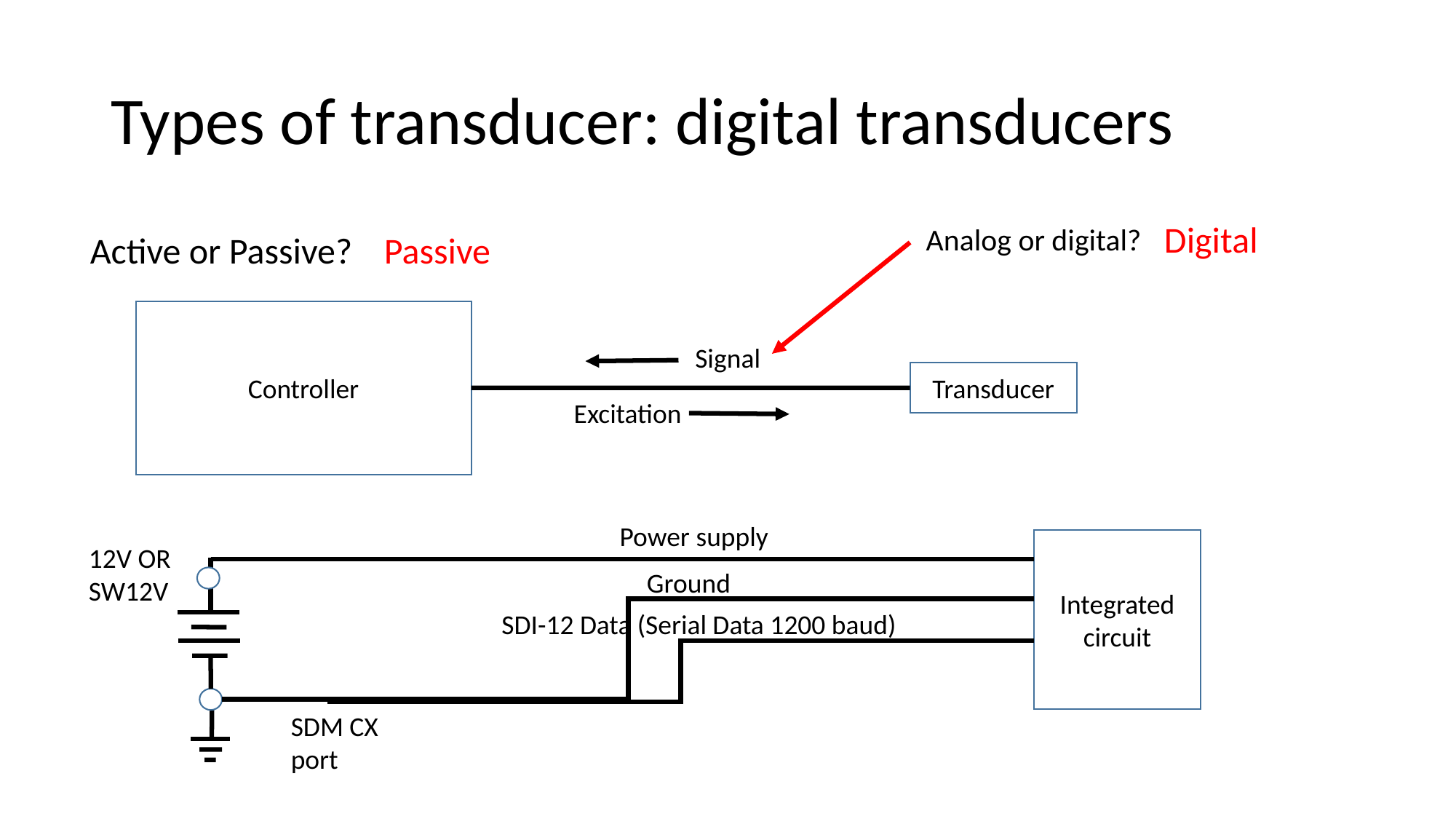

# Types of transducer: digital transducers
Digital
Analog or digital?
Passive
Active or Passive?
Controller
Signal
Transducer
Excitation
Power supply

Integrated circuit
12V OR SW12V
Ground

SDI-12 Data (Serial Data 1200 baud)
SDM CX port